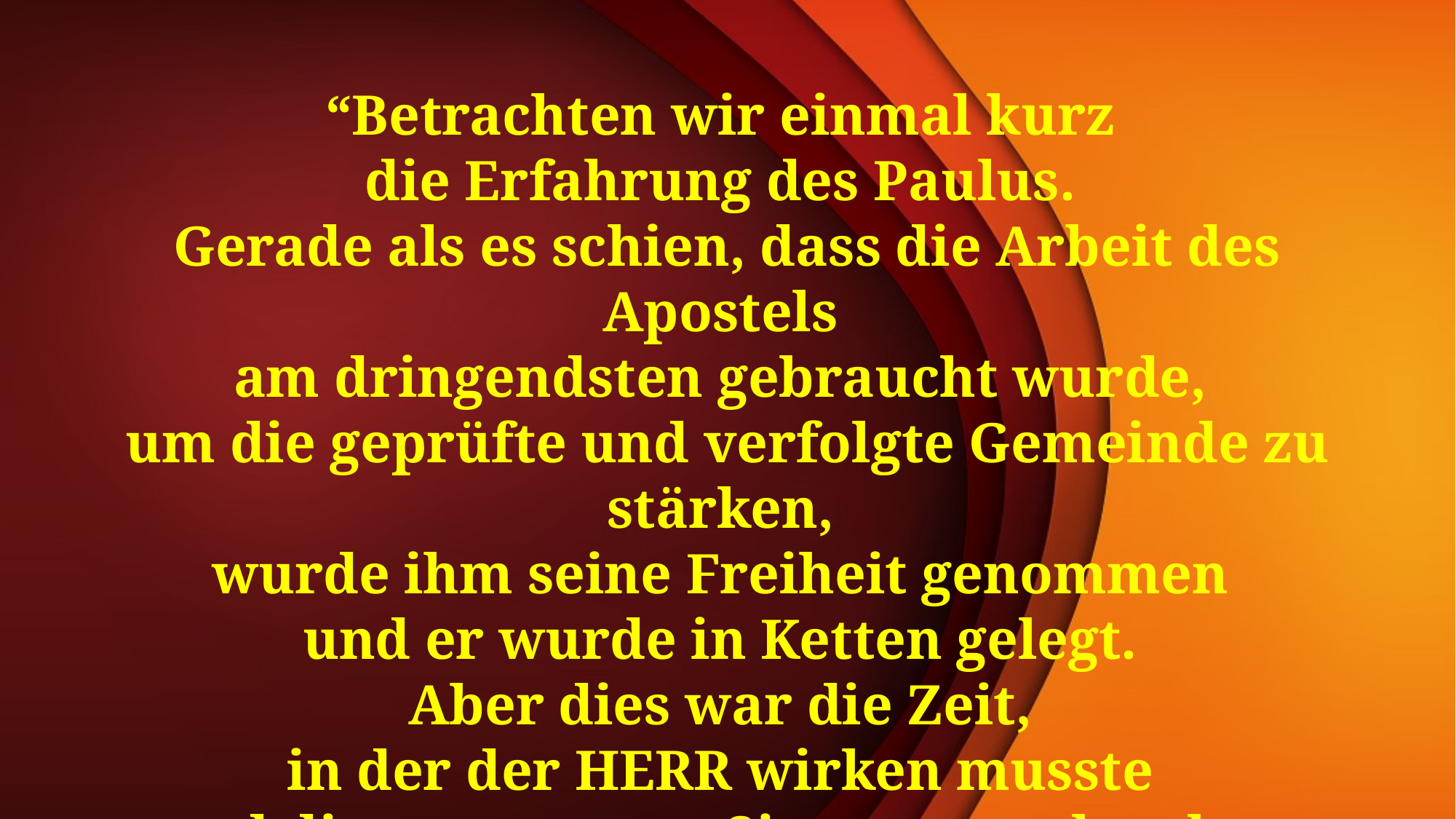

“Betrachten wir einmal kurz
die Erfahrung des Paulus.
Gerade als es schien, dass die Arbeit des Apostels
am dringendsten gebraucht wurde,
um die geprüfte und verfolgte Gemeinde zu stärken,
wurde ihm seine Freiheit genommen
und er wurde in Ketten gelegt.
Aber dies war die Zeit,
in der der HERR wirken musste
und die errungenen Siege waren kostbar.